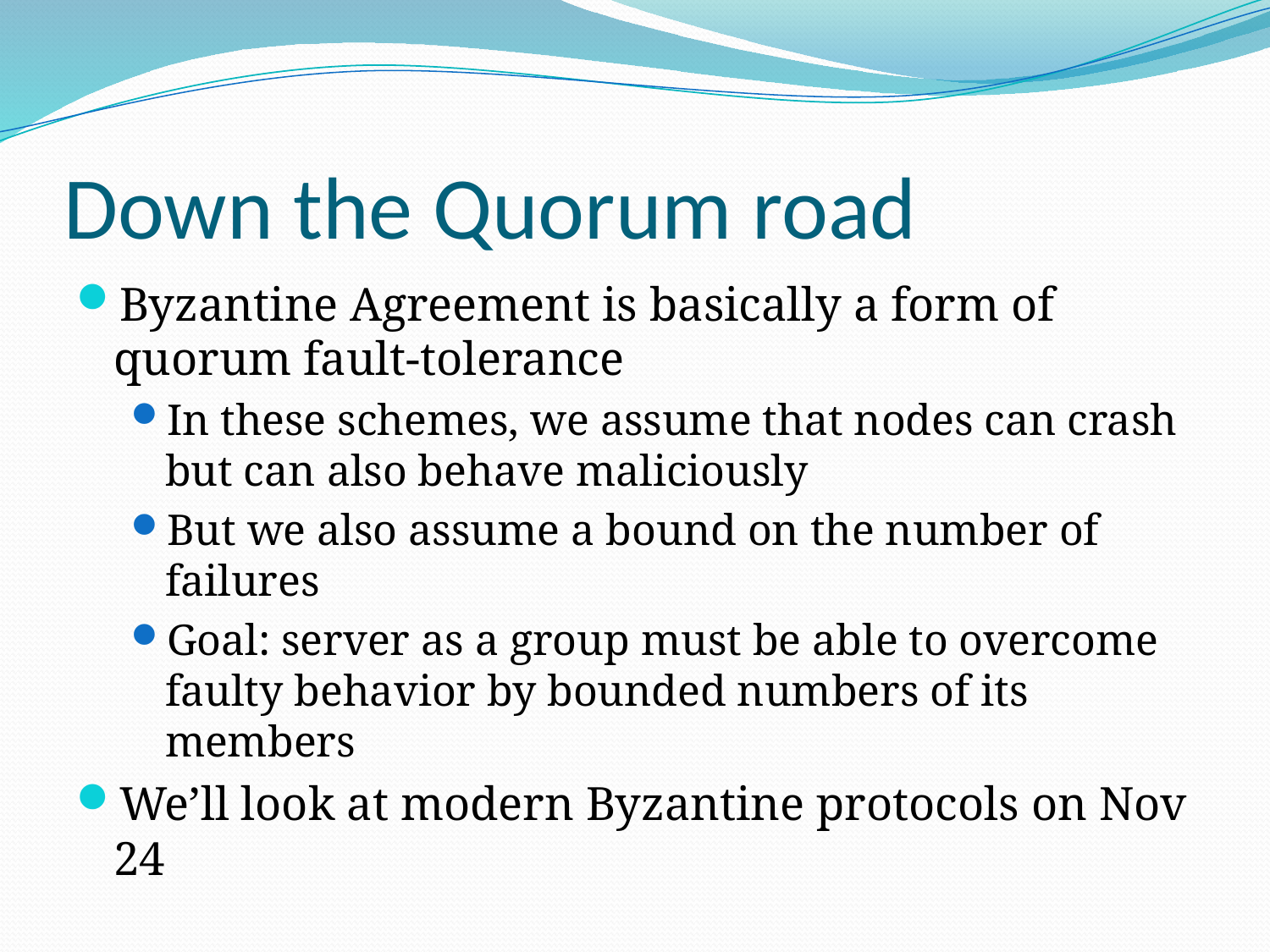

# Down the Quorum road
Byzantine Agreement is basically a form of quorum fault-tolerance
In these schemes, we assume that nodes can crash but can also behave maliciously
But we also assume a bound on the number of failures
Goal: server as a group must be able to overcome faulty behavior by bounded numbers of its members
We’ll look at modern Byzantine protocols on Nov 24